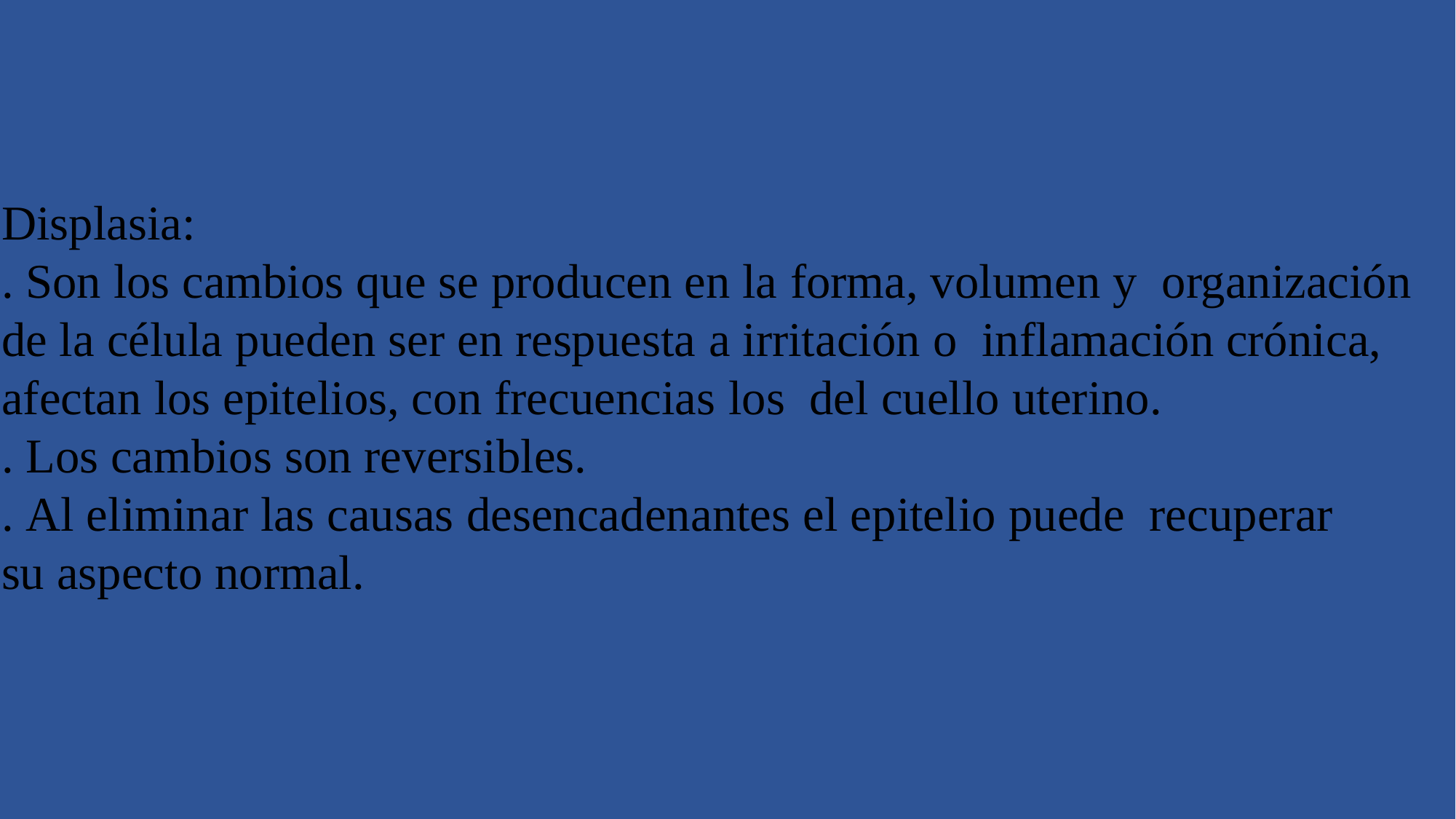

Displasia:
. Son los cambios que se producen en la forma, volumen y  organización de la célula pueden ser en respuesta a irritación o  inflamación crónica, afectan los epitelios, con frecuencias los  del cuello uterino.
. Los cambios son reversibles.
. Al eliminar las causas desencadenantes el epitelio puede  recuperar su aspecto normal.